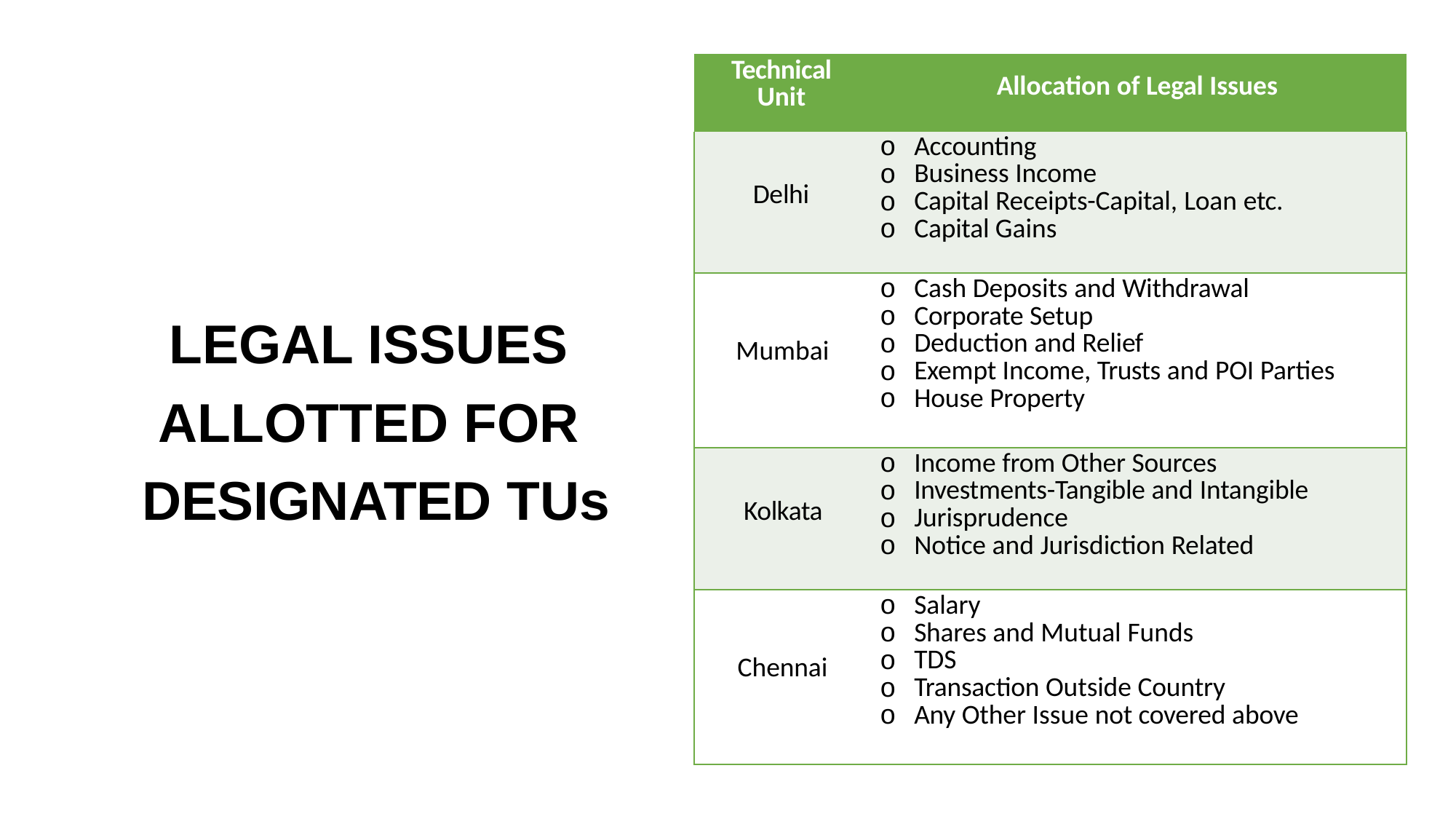

| Technical Unit | Allocation of Legal Issues |
| --- | --- |
| Delhi | Accounting Business Income Capital Receipts-Capital, Loan etc. Capital Gains |
| Mumbai | Cash Deposits and Withdrawal Corporate Setup Deduction and Relief Exempt Income, Trusts and POI Parties House Property |
| Kolkata | Income from Other Sources Investments-Tangible and Intangible Jurisprudence Notice and Jurisdiction Related |
| Chennai | Salary Shares and Mutual Funds TDS Transaction Outside Country Any Other Issue not covered above |
LEGAL ISSUES  ALLOTTED FOR  DESIGNATED TUs